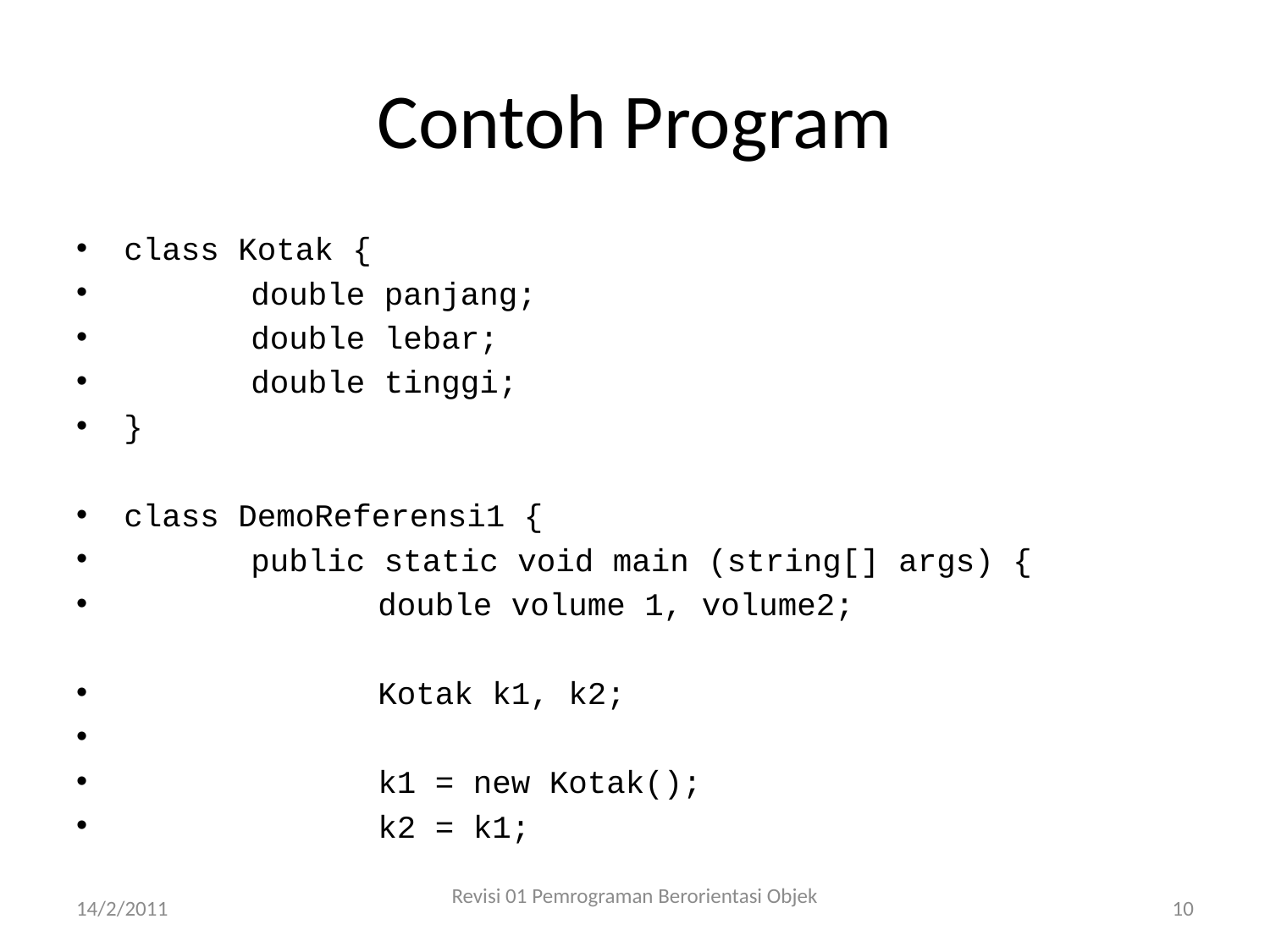

# Contoh Program
class Kotak {
	double panjang;
	double lebar;
	double tinggi;
}

class DemoReferensi1 {
	public static void main (string[] args) {
		double volume 1, volume2;

		Kotak k1, k2;

		k1 = new Kotak();
		k2 = k1;

14/2/2011
Revisi 01 Pemrograman Berorientasi Objek

10